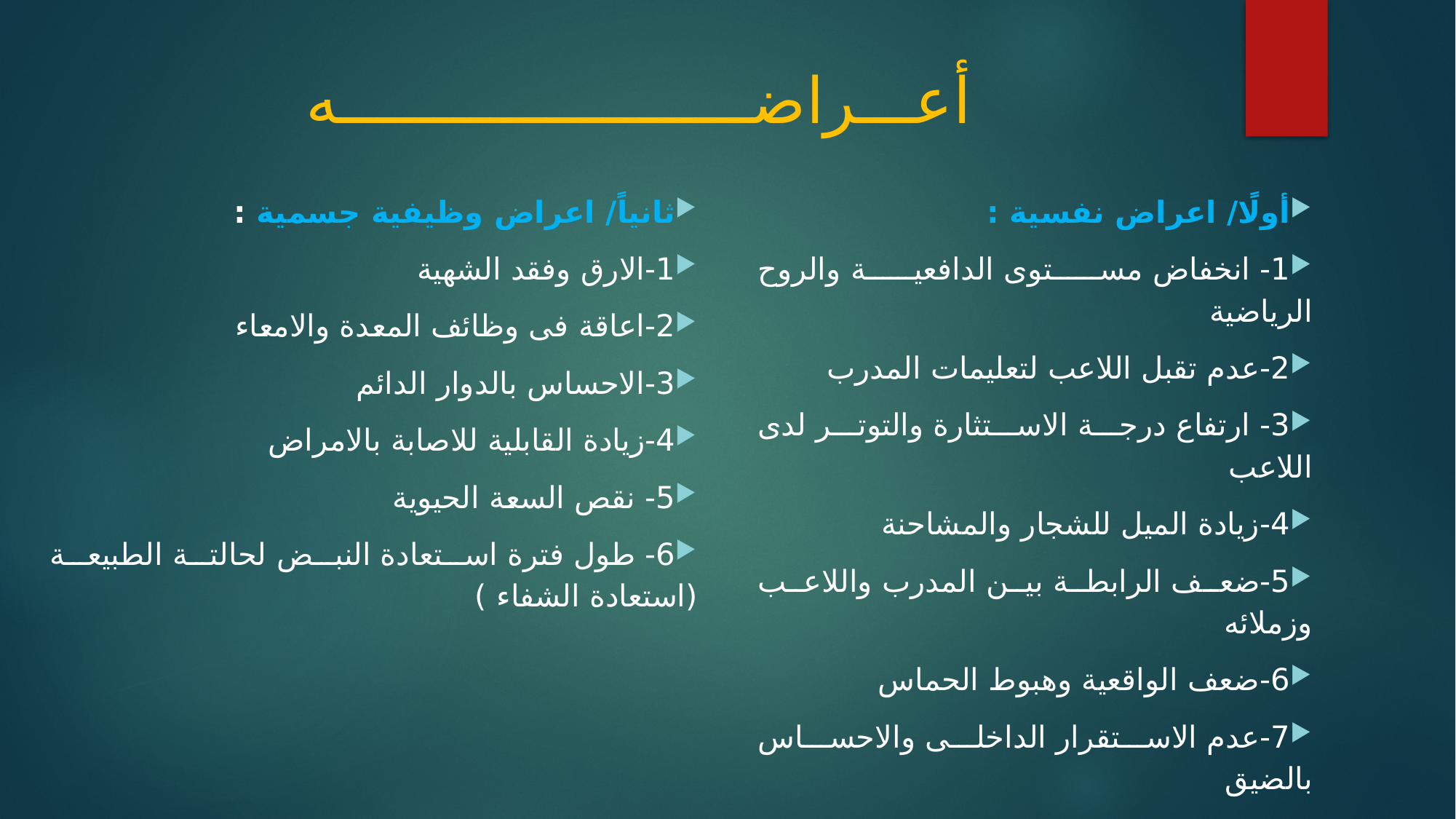

# أعـــراضــــــــــــــــــــــه
ثانياً/ اعراض وظيفية جسمية :
1-الارق وفقد الشهية
2-اعاقة فى وظائف المعدة والامعاء
3-الاحساس بالدوار الدائم
4-زيادة القابلية للاصابة بالامراض
5- نقص السعة الحيوية
6- طول فترة استعادة النبض لحالتة الطبيعة (استعادة الشفاء )

أولًا/ اعراض نفسية :
1- انخفاض مستوى الدافعية والروح الرياضية
2-عدم تقبل اللاعب لتعليمات المدرب
3- ارتفاع درجة الاستثارة والتوتر لدى اللاعب
4-زيادة الميل للشجار والمشاحنة
5-ضعف الرابطة بين المدرب واللاعب وزملائه
6-ضعف الواقعية وهبوط الحماس
7-عدم الاستقرار الداخلى والاحساس بالضيق